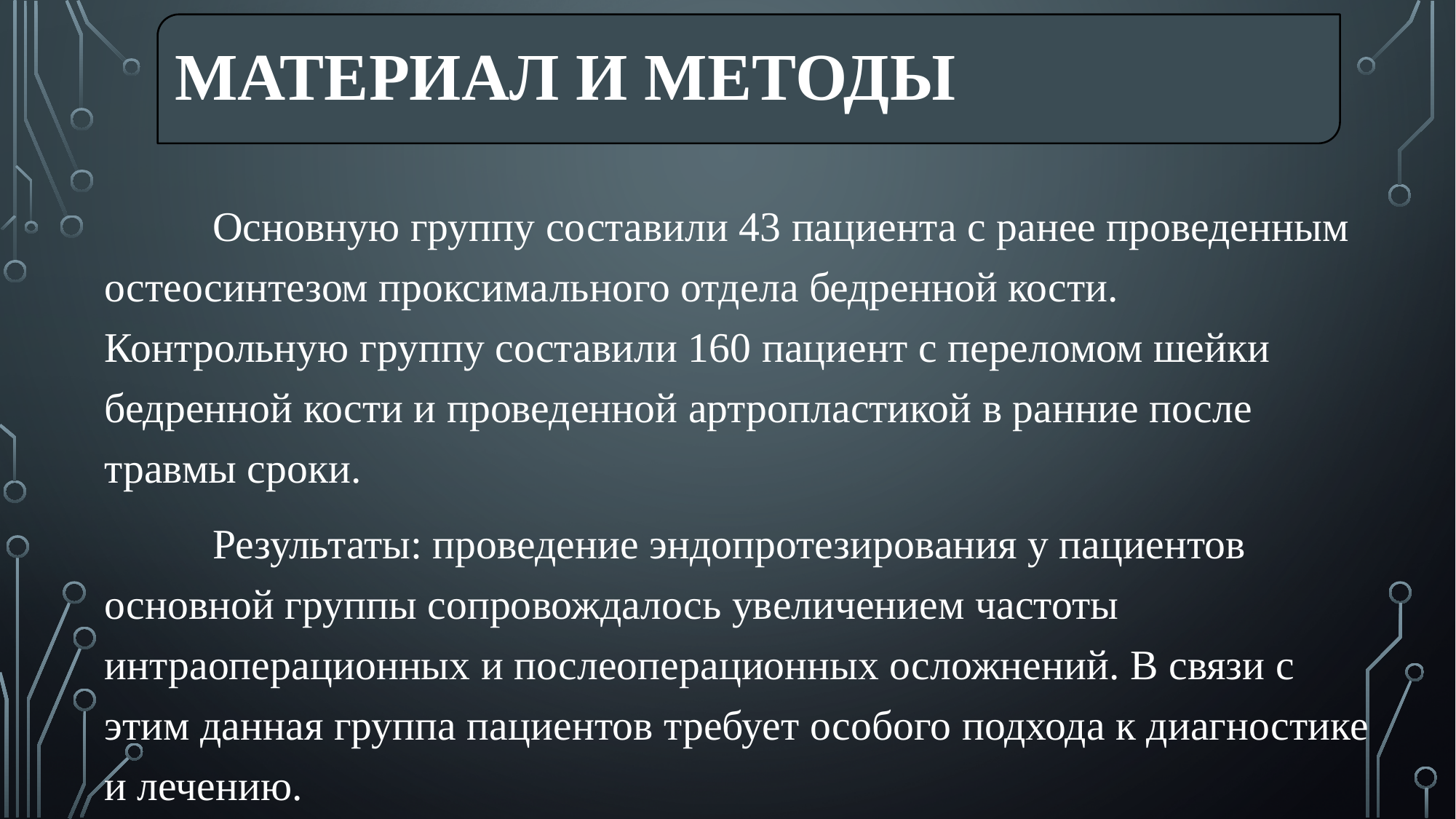

Материал и методы
	Основную группу составили 43 пациента с ранее проведенным остеосинтезом проксимального отдела бедренной кости. 	Контрольную группу составили 160 пациент с переломом шейки бедренной кости и проведенной артропластикой в ранние после травмы сроки.
	Результаты: проведение эндопротезирования у пациентов основной группы сопровождалось увеличением частоты интраоперационных и послеоперационных осложнений. В связи с этим данная группа пациентов требует особого подхода к диагностике и лечению.